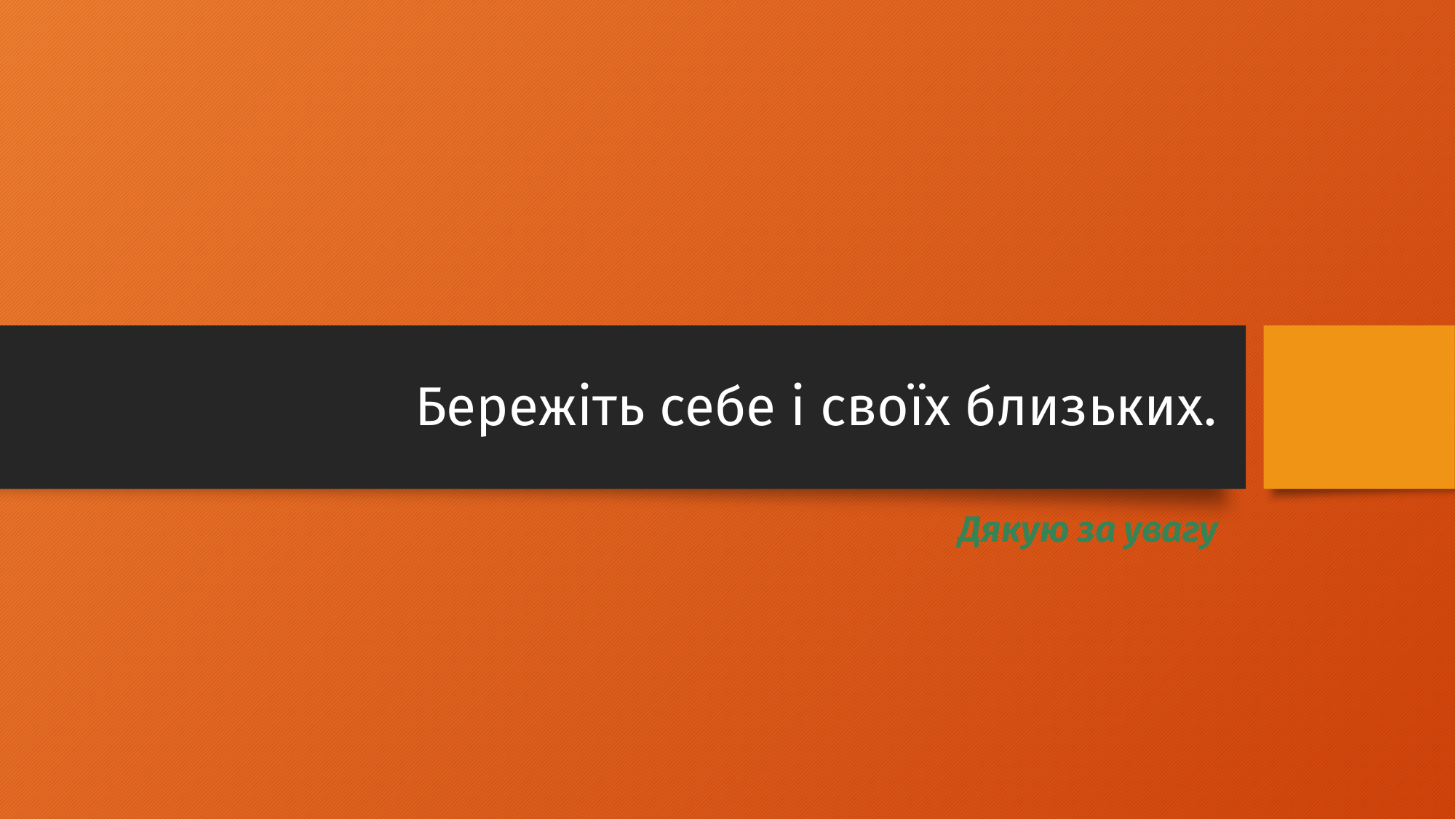

# Бережіть себе і своїх близьких.
Дякую за увагу